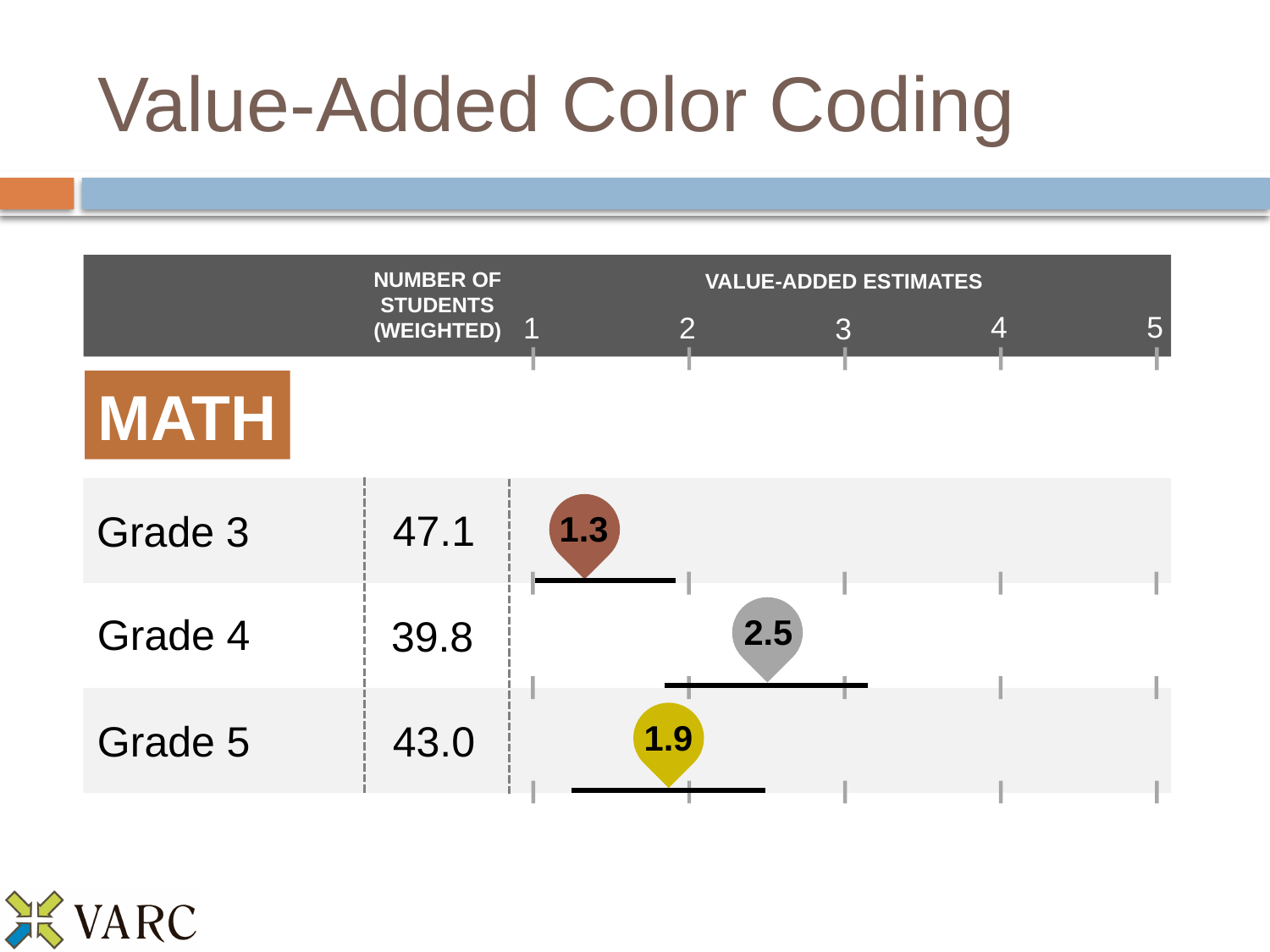

# Value-Added Color Coding

NUMBER OF
STUDENTS
(WEIGHTED)
VALUE-ADDED ESTIMATES
5
4
1
2
3

MATH

1.3
47.1
Grade 3

2.5
Grade 4
39.8

1.9
43.0
Grade 5